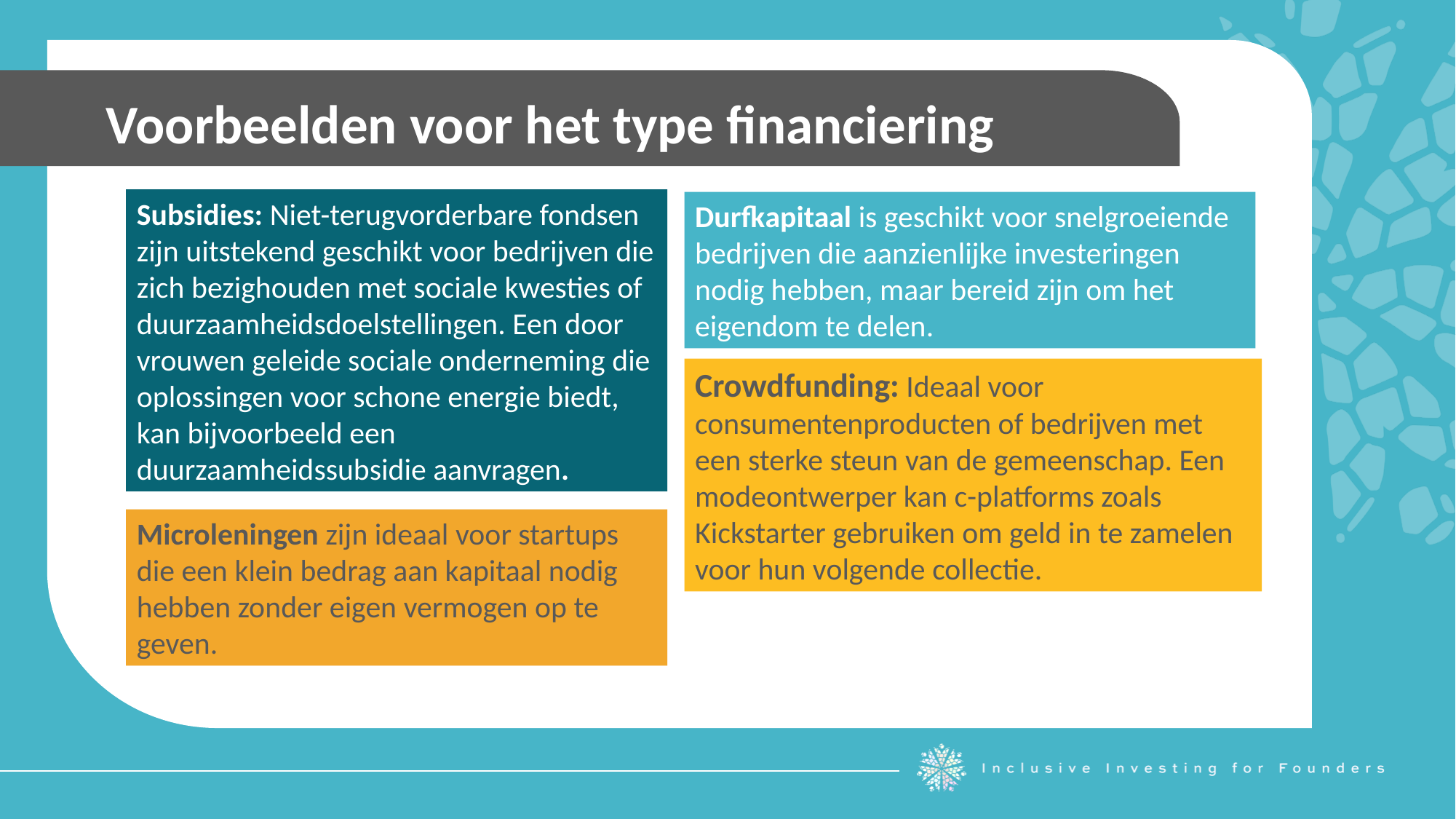

Voorbeelden voor het type financiering
Subsidies: Niet-terugvorderbare fondsen zijn uitstekend geschikt voor bedrijven die zich bezighouden met sociale kwesties of duurzaamheidsdoelstellingen. Een door vrouwen geleide sociale onderneming die oplossingen voor schone energie biedt, kan bijvoorbeeld een duurzaamheidssubsidie aanvragen.
Durfkapitaal is geschikt voor snelgroeiende bedrijven die aanzienlijke investeringen nodig hebben, maar bereid zijn om het eigendom te delen.
Crowdfunding: Ideaal voor consumentenproducten of bedrijven met een sterke steun van de gemeenschap. Een modeontwerper kan c-platforms zoals Kickstarter gebruiken om geld in te zamelen voor hun volgende collectie.
Microleningen zijn ideaal voor startups die een klein bedrag aan kapitaal nodig hebben zonder eigen vermogen op te geven.